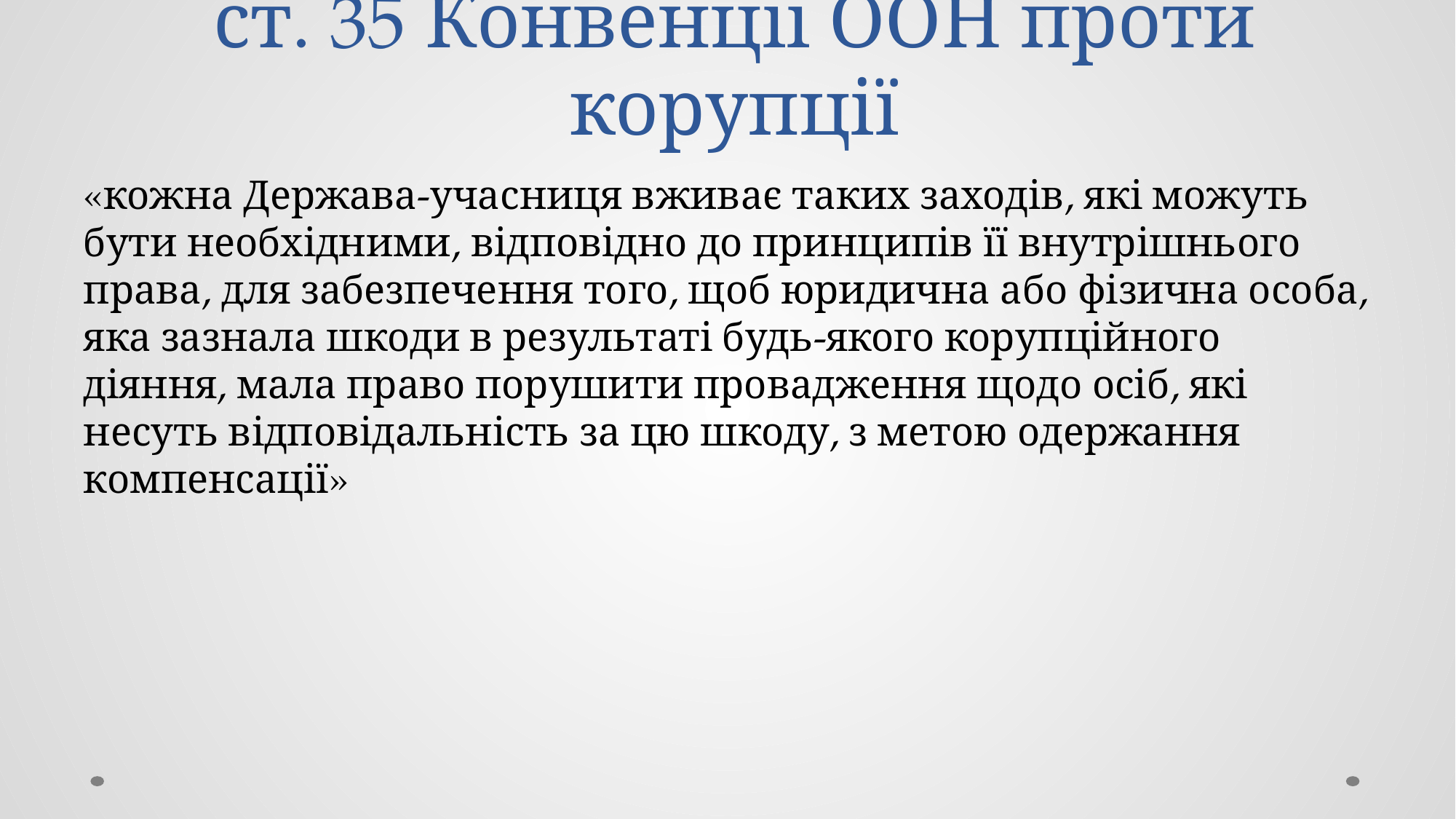

# ст. 35 Конвенції ООН проти корупції
«кожна Держава-учасниця вживає таких заходів, які можуть бути необхідними, відповідно до принципів її внутрішнього права, для забезпечення того, щоб юридична або фізична особа, яка зазнала шкоди в результаті будь-якого корупційного діяння, мала право порушити провадження щодо осіб, які несуть відповідальність за цю шкоду, з метою одержання компенсації»